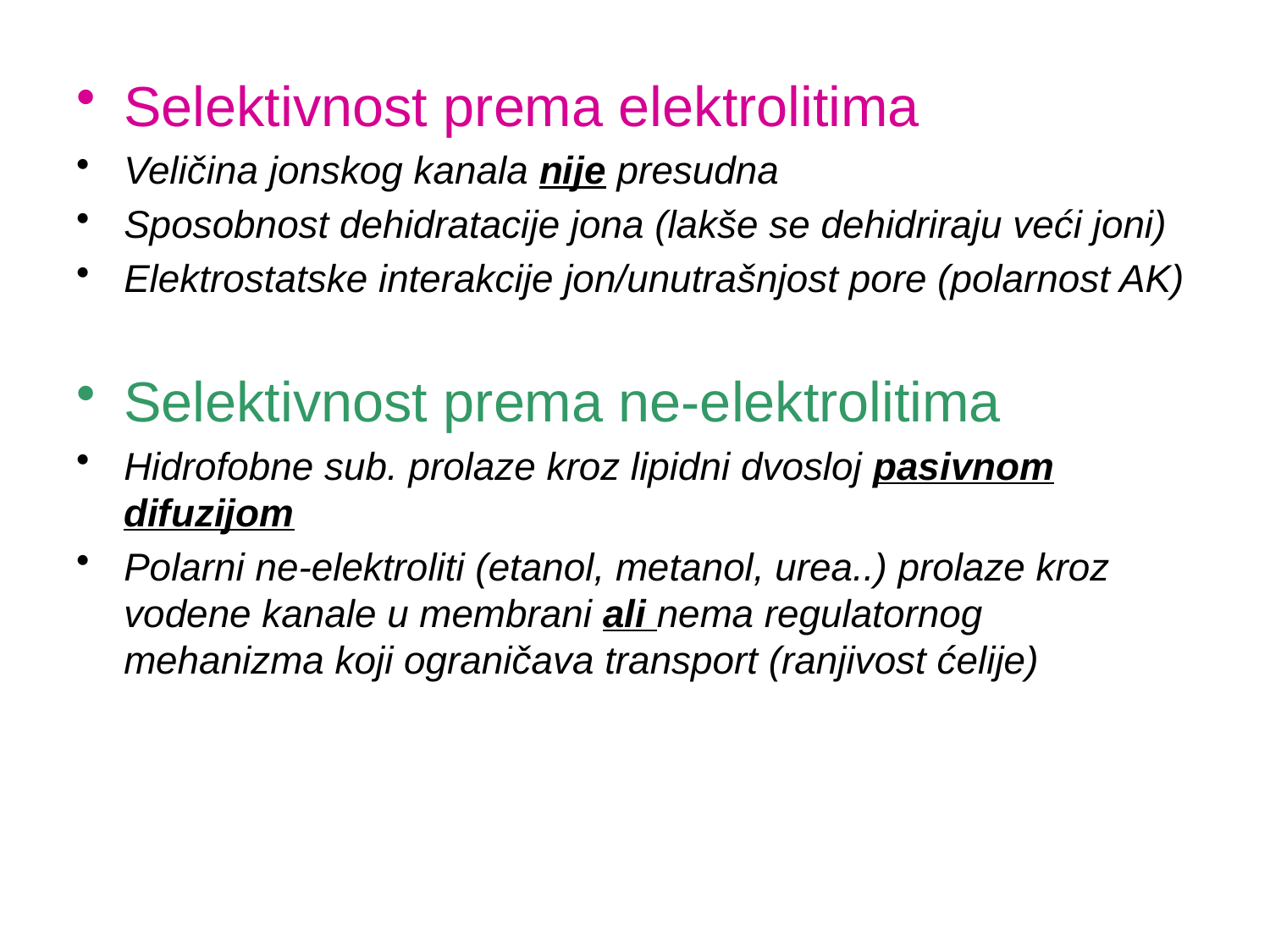

#
Selektivnost prema elektrolitima
Veličina jonskog kanala nije presudna
Sposobnost dehidratacije jona (lakše se dehidriraju veći joni)
Elektrostatske interakcije jon/unutrašnjost pore (polarnost AK)

Selektivnost prema ne-elektrolitima
Hidrofobne sub. prolaze kroz lipidni dvosloj pasivnom difuzijom
Polarni ne-elektroliti (etanol, metanol, urea..) prolaze kroz vodene kanale u membrani ali nema regulatornog mehanizma koji ograničava transport (ranjivost ćelije)